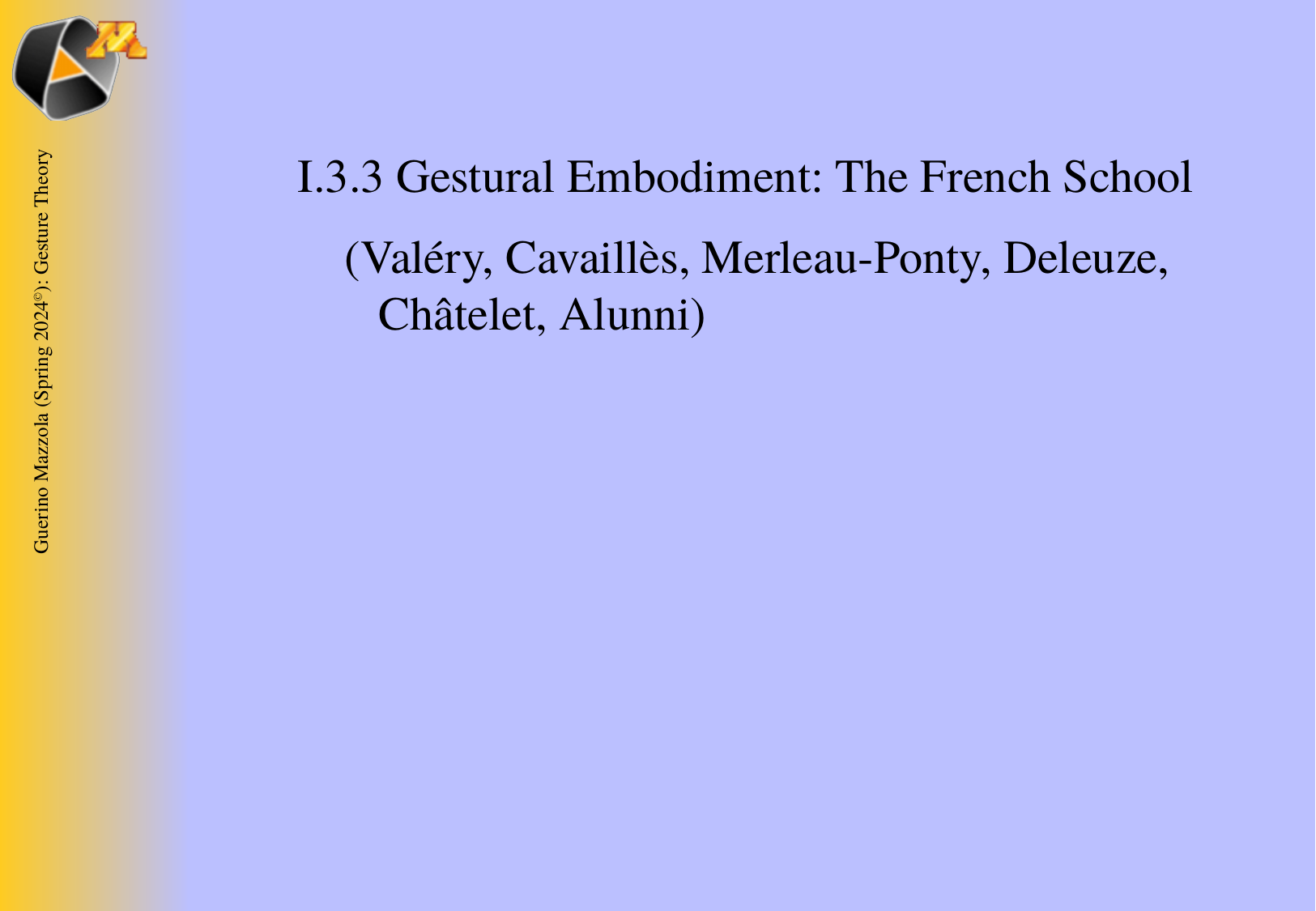

I.3.3 Gestural Embodiment: The French School
    (Valéry, Cavaillès, Merleau-Ponty, Deleuze, Châtelet, Alunni)